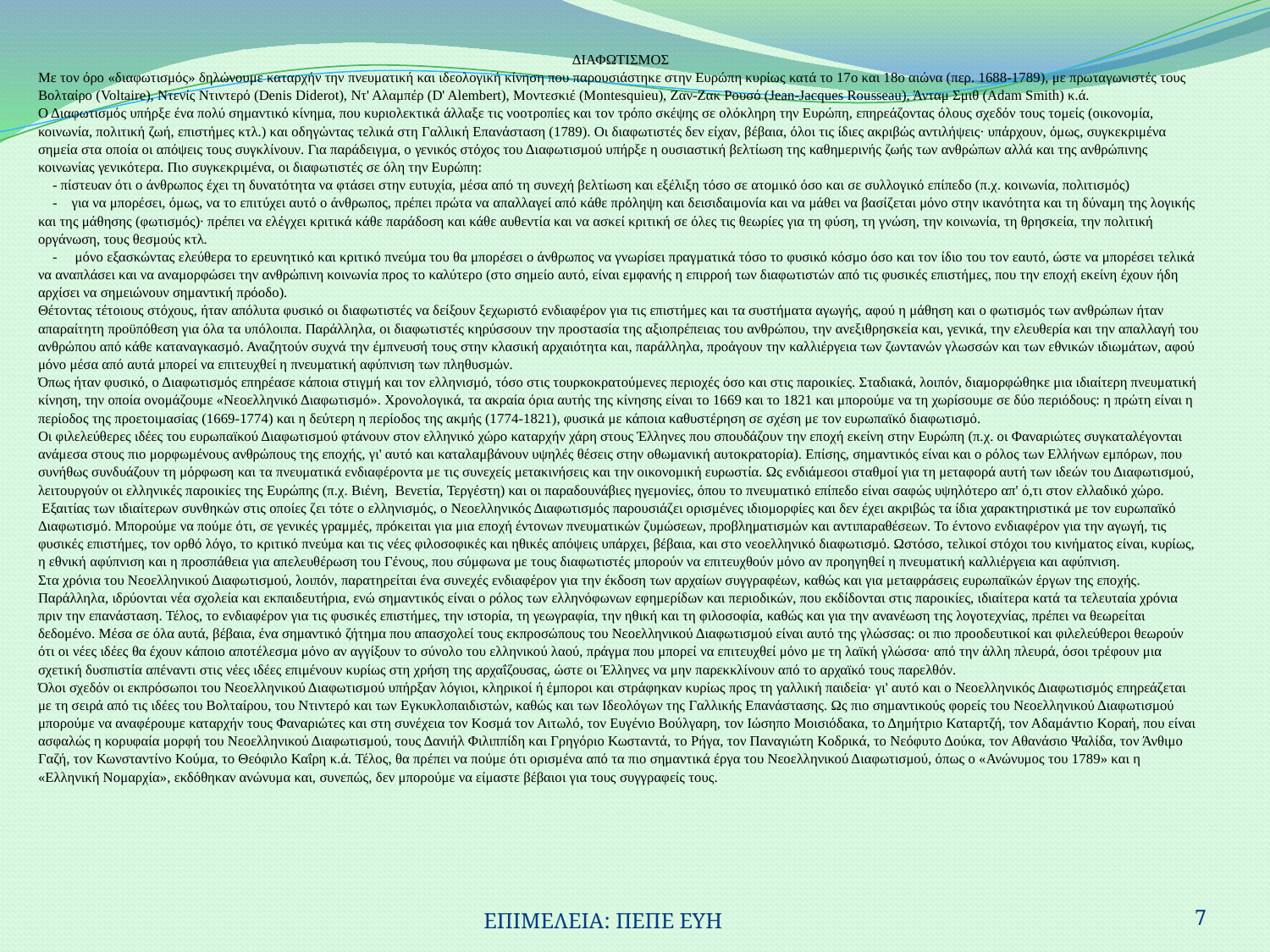

| ΔΙΑΦΩΤΙΣΜΟΣ |
| --- |
| Με τον όρο «διαφωτισμός» δηλώνουμε καταρχήν την πνευματική και ιδεολογική κίνηση που παρουσιάστηκε στην Ευρώπη κυρίως κατά το 17ο και 18ο αιώνα (περ. 1688-1789), με πρωταγωνιστές τους Βολταίρο (Voltaire), Ντενίς Ντιντερό (Denis Diderot), Ντ' Αλαμπέρ (D' Alembert), Μοντεσκιέ (Montesquieu), Ζαν-Ζακ Ρουσό (Jean-Jacques Rousseau), Άνταμ Σμιθ (Adam Smith) κ.ά. Ο Διαφωτισμός υπήρξε ένα πολύ σημαντικό κίνημα, που κυριολεκτικά άλλαξε τις νοοτροπίες και τον τρόπο σκέψης σε ολόκληρη την Ευρώπη, επηρεάζοντας όλους σχεδόν τους τομείς (οικονομία, κοινωνία, πολιτική ζωή, επιστήμες κτλ.) και οδηγώντας τελικά στη Γαλλική Επανάσταση (1789). Οι διαφωτιστές δεν είχαν, βέβαια, όλοι τις ίδιες ακριβώς αντιλήψεις· υπάρχουν, όμως, συγκεκριμένα σημεία στα οποία οι απόψεις τους συγκλίνουν. Για παράδειγμα, ο γενικός στόχος του Διαφωτισμού υπήρξε η ουσιαστική βελτίωση της καθημερινής ζωής των ανθρώπων αλλά και της ανθρώπινης κοινωνίας γενικότερα. Πιο συγκεκριμένα, οι διαφωτιστές σε όλη την Ευρώπη: - πίστευαν ότι ο άνθρωπος έχει τη δυνατότητα να φτάσει στην ευτυχία, μέσα από τη συνεχή βελτίωση και εξέλιξη τόσο σε ατομικό όσο και σε συλλογικό επίπεδο (π.χ. κοινωνία, πολιτισμός) - για να μπορέσει, όμως, να το επιτύχει αυτό ο άνθρωπος, πρέπει πρώτα να απαλλαγεί από κάθε πρόληψη και δεισιδαιμονία και να μάθει να βασίζεται μόνο στην ικανότητα και τη δύναμη της λογικής και της μάθησης (φωτισμός)· πρέπει να ελέγχει κριτικά κάθε παράδοση και κάθε αυθεντία και να ασκεί κριτική σε όλες τις θεωρίες για τη φύση, τη γνώση, την κοινωνία, τη θρησκεία, την πολιτική οργάνωση, τους θεσμούς κτλ. - μόνο εξασκώντας ελεύθερα το ερευνητικό και κριτικό πνεύμα του θα μπορέσει ο άνθρωπος να γνωρίσει πραγματικά τόσο το φυσικό κόσμο όσο και τον ίδιο του τον εαυτό, ώστε να μπορέσει τελικά να αναπλάσει και να αναμορφώσει την ανθρώπινη κοινωνία προς το καλύτερο (στο σημείο αυτό, είναι εμφανής η επιρροή των διαφωτιστών από τις φυσικές επιστήμες, που την εποχή εκείνη έχουν ήδη αρχίσει να σημειώνουν σημαντική πρόοδο). Θέτοντας τέτοιους στόχους, ήταν απόλυτα φυσικό οι διαφωτιστές να δείξουν ξεχωριστό ενδιαφέρον για τις επιστήμες και τα συστήματα αγωγής, αφού η μάθηση και ο φωτισμός των ανθρώπων ήταν απαραίτητη προϋπόθεση για όλα τα υπόλοιπα. Παράλληλα, οι διαφωτιστές κηρύσσουν την προστασία της αξιοπρέπειας του ανθρώπου, την ανεξιθρησκεία και, γενικά, την ελευθερία και την απαλλαγή του ανθρώπου από κάθε καταναγκασμό. Αναζητούν συχνά την έμπνευσή τους στην κλασική αρχαιότητα και, παράλληλα, προάγουν την καλλιέργεια των ζωντανών γλωσσών και των εθνικών ιδιωμάτων, αφού μόνο μέσα από αυτά μπορεί να επιτευχθεί η πνευματική αφύπνιση των πληθυσμών. Όπως ήταν φυσικό, ο Διαφωτισμός επηρέασε κάποια στιγμή και τον ελληνισμό, τόσο στις τουρκοκρατούμενες περιοχές όσο και στις παροικίες. Σταδιακά, λοιπόν, διαμορφώθηκε μια ιδιαίτερη πνευματική κίνηση, την οποία ονομάζουμε «Νεοελληνικό Διαφωτισμό». Χρονολογικά, τα ακραία όρια αυτής της κίνησης είναι το 1669 και το 1821 και μπορούμε να τη χωρίσουμε σε δύο περιόδους: η πρώτη είναι η περίοδος της προετοιμασίας (1669-1774) και η δεύτερη η περίοδος της ακμής (1774-1821), φυσικά με κάποια καθυστέρηση σε σχέση με τον ευρωπαϊκό διαφωτισμό. Οι φιλελεύθερες ιδέες του ευρωπαϊκού Διαφωτισμού φτάνουν στον ελληνικό χώρο καταρχήν χάρη στους Έλληνες που σπουδάζουν την εποχή εκείνη στην Ευρώπη (π.χ. οι Φαναριώτες συγκαταλέγονται ανάμεσα στους πιο μορφωμένους ανθρώπους της εποχής, γι' αυτό και καταλαμβάνουν υψηλές θέσεις στην οθωμανική αυτοκρατορία). Επίσης, σημαντικός είναι και ο ρόλος των Ελλήνων εμπόρων, που συνήθως συνδυάζουν τη μόρφωση και τα πνευματικά ενδιαφέροντα με τις συνεχείς μετακινήσεις και την οικονομική ευρωστία. Ως ενδιάμεσοι σταθμοί για τη μεταφορά αυτή των ιδεών του Διαφωτισμού, λειτουργούν οι ελληνικές παροικίες της Ευρώπης (π.χ. Βιένη, Βενετία, Τεργέστη) και οι παραδουνάβιες ηγεμονίες, όπου το πνευματικό επίπεδο είναι σαφώς υψηλότερο απ' ό,τι στον ελλαδικό χώρο. Εξαιτίας των ιδιαίτερων συνθηκών στις οποίες ζει τότε ο ελληνισμός, ο Νεοελληνικός Διαφωτισμός παρουσιάζει ορισμένες ιδιομορφίες και δεν έχει ακριβώς τα ίδια χαρακτηριστικά με τον ευρωπαϊκό Διαφωτισμό. Μπορούμε να πούμε ότι, σε γενικές γραμμές, πρόκειται για μια εποχή έντονων πνευματικών ζυμώσεων, προβληματισμών και αντιπαραθέσεων. Το έντονο ενδιαφέρον για την αγωγή, τις φυσικές επιστήμες, τον ορθό λόγο, το κριτικό πνεύμα και τις νέες φιλοσοφικές και ηθικές απόψεις υπάρχει, βέβαια, και στο νεοελληνικό διαφωτισμό. Ωστόσο, τελικοί στόχοι του κινήματος είναι, κυρίως, η εθνική αφύπνιση και η προσπάθεια για απελευθέρωση του Γένους, που σύμφωνα με τους διαφωτιστές μπορούν να επιτευχθούν μόνο αν προηγηθεί η πνευματική καλλιέργεια και αφύπνιση. Στα χρόνια του Νεοελληνικού Διαφωτισμού, λοιπόν, παρατηρείται ένα συνεχές ενδιαφέρον για την έκδοση των αρχαίων συγγραφέων, καθώς και για μεταφράσεις ευρωπαϊκών έργων της εποχής. Παράλληλα, ιδρύονται νέα σχολεία και εκπαιδευτήρια, ενώ σημαντικός είναι ο ρόλος των ελληνόφωνων εφημερίδων και περιοδικών, που εκδίδονται στις παροικίες, ιδιαίτερα κατά τα τελευταία χρόνια πριν την επανάσταση. Τέλος, το ενδιαφέρον για τις φυσικές επιστήμες, την ιστορία, τη γεωγραφία, την ηθική και τη φιλοσοφία, καθώς και για την ανανέωση της λογοτεχνίας, πρέπει να θεωρείται δεδομένο. Μέσα σε όλα αυτά, βέβαια, ένα σημαντικό ζήτημα που απασχολεί τους εκπροσώπους του Νεοελληνικού Διαφωτισμού είναι αυτό της γλώσσας: οι πιο προοδευτικοί και φιλελεύθεροι θεωρούν ότι οι νέες ιδέες θα έχουν κάποιο αποτέλεσμα μόνο αν αγγίξουν το σύνολο του ελληνικού λαού, πράγμα που μπορεί να επιτευχθεί μόνο με τη λαϊκή γλώσσα· από την άλλη πλευρά, όσοι τρέφουν μια σχετική δυσπιστία απέναντι στις νέες ιδέες επιμένουν κυρίως στη χρήση της αρχαΐζουσας, ώστε οι Έλληνες να μην παρεκκλίνουν από το αρχαϊκό τους παρελθόν. Όλοι σχεδόν οι εκπρόσωποι του Νεοελληνικού Διαφωτισμού υπήρξαν λόγιοι, κληρικοί ή έμποροι και στράφηκαν κυρίως προς τη γαλλική παιδεία· γι' αυτό και ο Νεοελληνικός Διαφωτισμός επηρεάζεται με τη σειρά από τις ιδέες του Βολταίρου, του Ντιντερό και των Εγκυκλοπαιδιστών, καθώς και των Ιδεολόγων της Γαλλικής Επανάστασης. Ως πιο σημαντικούς φορείς του Νεοελληνικού Διαφωτισμού μπορούμε να αναφέρουμε καταρχήν τους Φαναριώτες και στη συνέχεια τον Κοσμά τον Αιτωλό, τον Ευγένιο Βούλγαρη, τον Ιώσηπο Μοισιόδακα, το Δημήτριο Καταρτζή, τον Αδαμάντιο Κοραή, που είναι ασφαλώς η κορυφαία μορφή του Νεοελληνικού Διαφωτισμού, τους Δανιήλ Φιλιππίδη και Γρηγόριο Κωσταντά, το Ρήγα, τον Παναγιώτη Κοδρικά, το Νεόφυτο Δούκα, τον Αθανάσιο Ψαλίδα, τον Άνθιμο Γαζή, τον Κωνσταντίνο Κούμα, το Θεόφιλο Καΐρη κ.ά. Τέλος, θα πρέπει να πούμε ότι ορισμένα από τα πιο σημαντικά έργα του Νεοελληνικού Διαφωτισμού, όπως ο «Ανώνυμος του 1789» και η «Ελληνική Νομαρχία», εκδόθηκαν ανώνυμα και, συνεπώς, δεν μπορούμε να είμαστε βέβαιοι για τους συγγραφείς τους. |
ΕΠΙΜΕΛΕΙΑ: ΠΕΠΕ ΕΥΗ
7